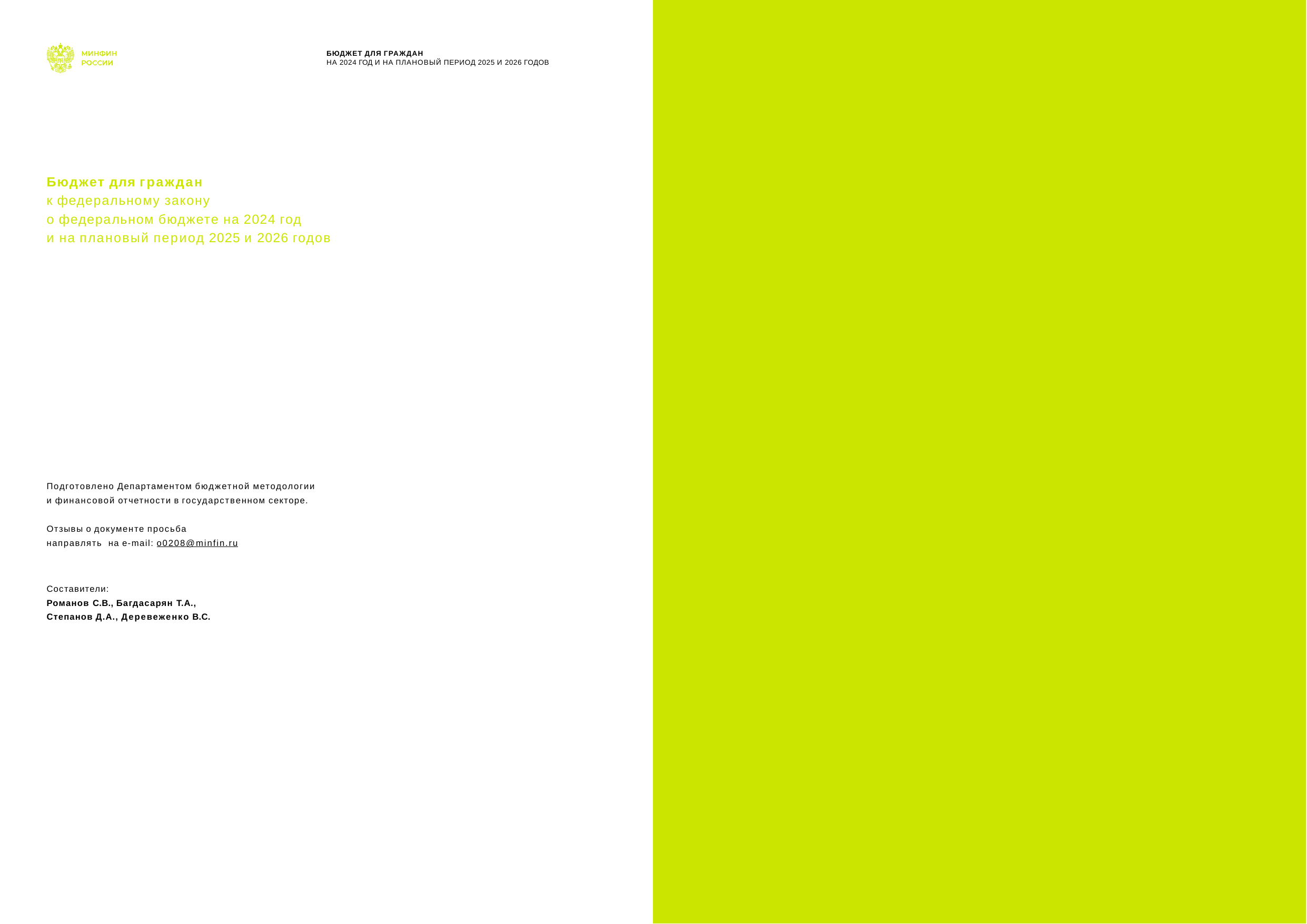

БЮДЖЕТ ДЛЯ ГРАЖДАН
НА 2024 ГОД И НА ПЛАНОВЫЙ ПЕРИОД 2025 И 2026 ГОДОВ

Бюджет для граждан
к федеральному закону
о федеральном бюджете на 2024 год
и на плановый период 2025 и 2026 годов
Подготовлено Департаментом бюджетной методологии  и финансовой отчетности в государственном секторе.

Отзывы о документе просьба направлять  на e-mail: o0208@minfin.ru
Составители:
Романов С.В., Багдасарян Т.А.,  Степанов Д.А., Деревеженко В.С.
71